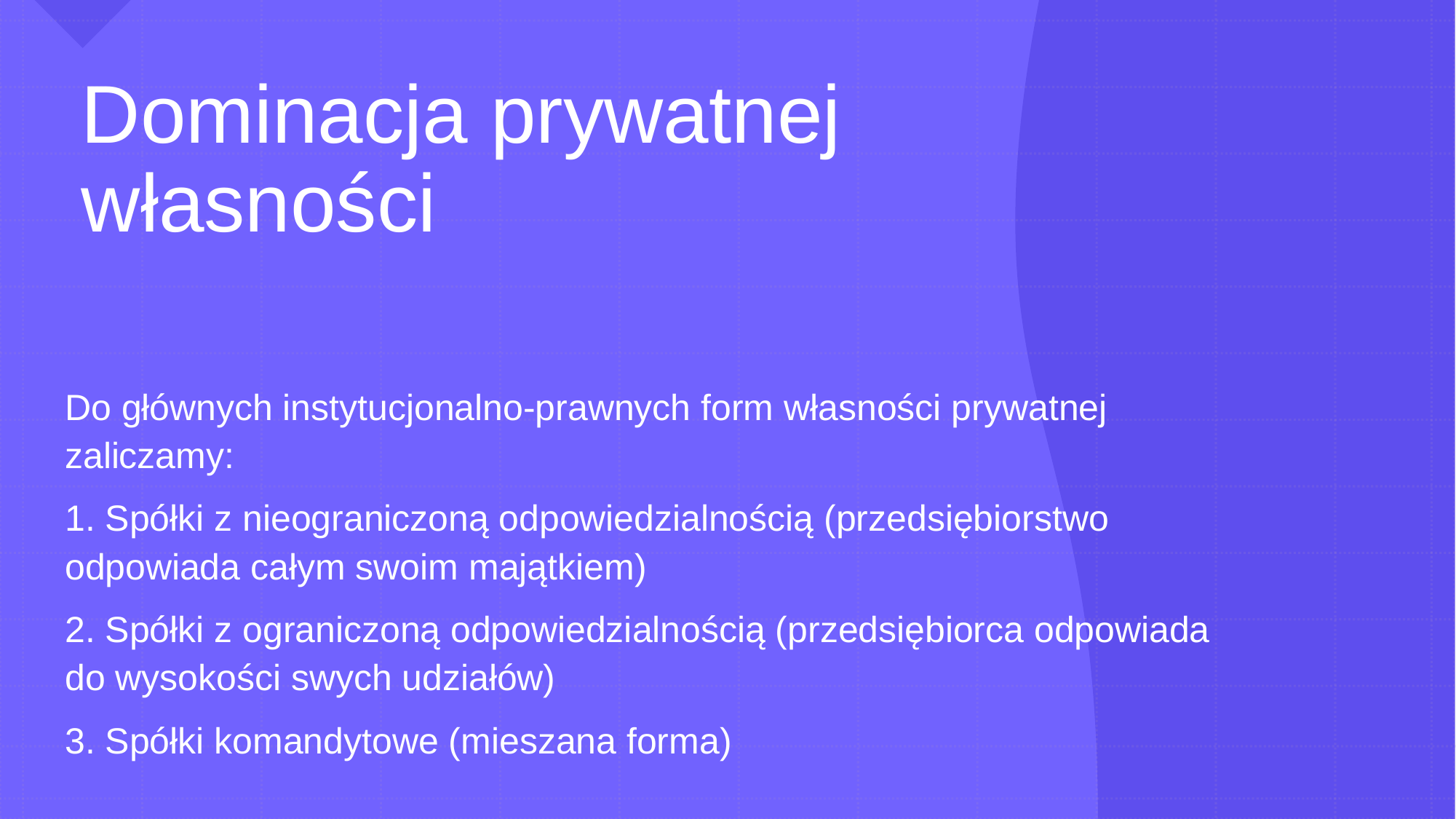

# Dominacja prywatnej własności
Do głównych instytucjonalno-prawnych form własności prywatnej zaliczamy:
1. Spółki z nieograniczoną odpowiedzialnością (przedsiębiorstwo odpowiada całym swoim majątkiem)
2. Spółki z ograniczoną odpowiedzialnością (przedsiębiorca odpowiada do wysokości swych udziałów)
3. Spółki komandytowe (mieszana forma)